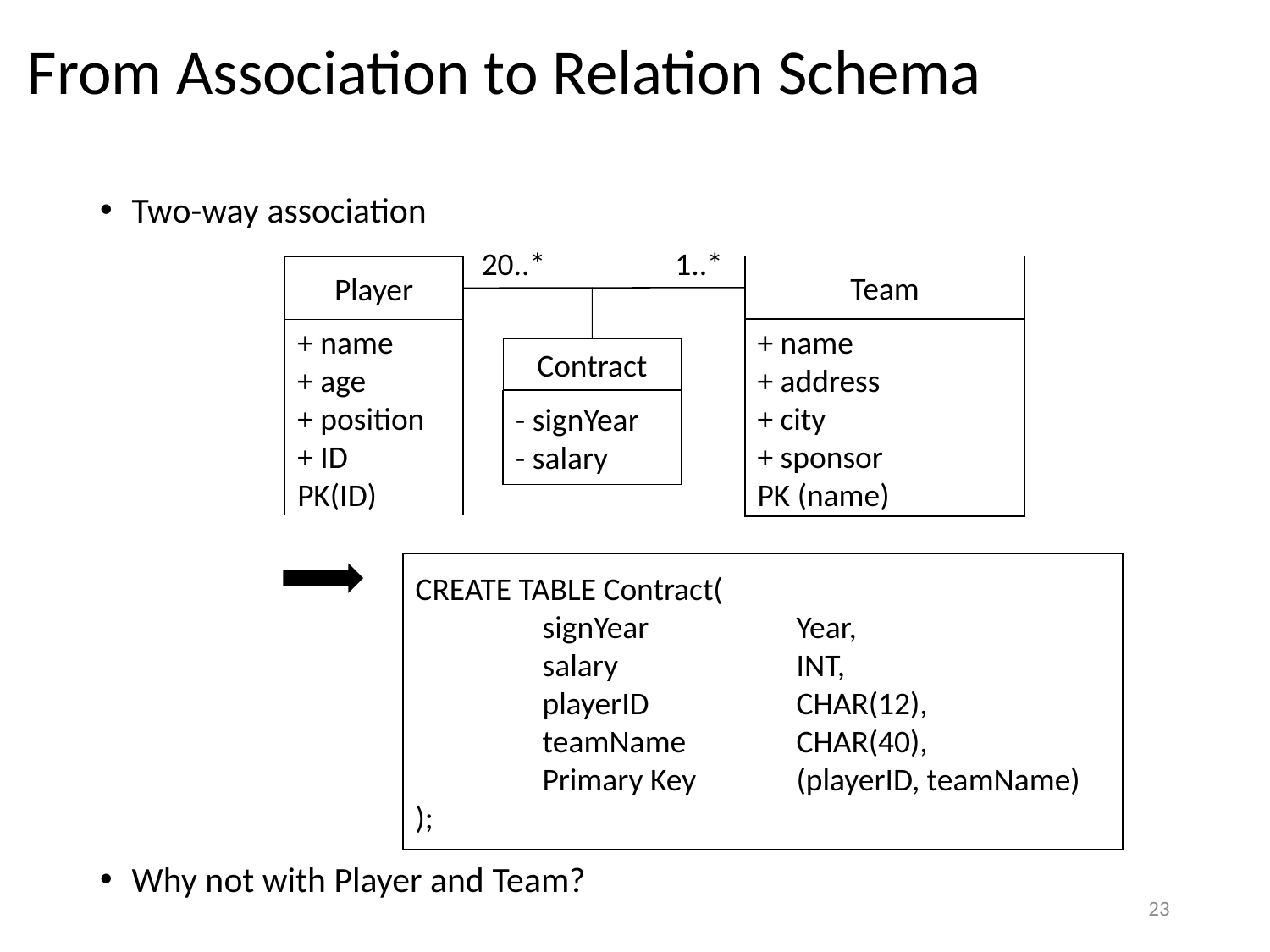

# From Association to Relation Schema
Two-way association

Why not with Player and Team?
20..*
1..*
Team
Player
+ name
+ age
+ position
+ ID
PK(ID)
+ name
+ address
+ city
+ sponsor
PK (name)
Contract
- signYear
- salary
CREATE TABLE Contract(
	signYear		Year,
	salary		INT,
	playerID		CHAR(12),
	teamName	CHAR(40),
	Primary Key	(playerID, teamName)
);

23